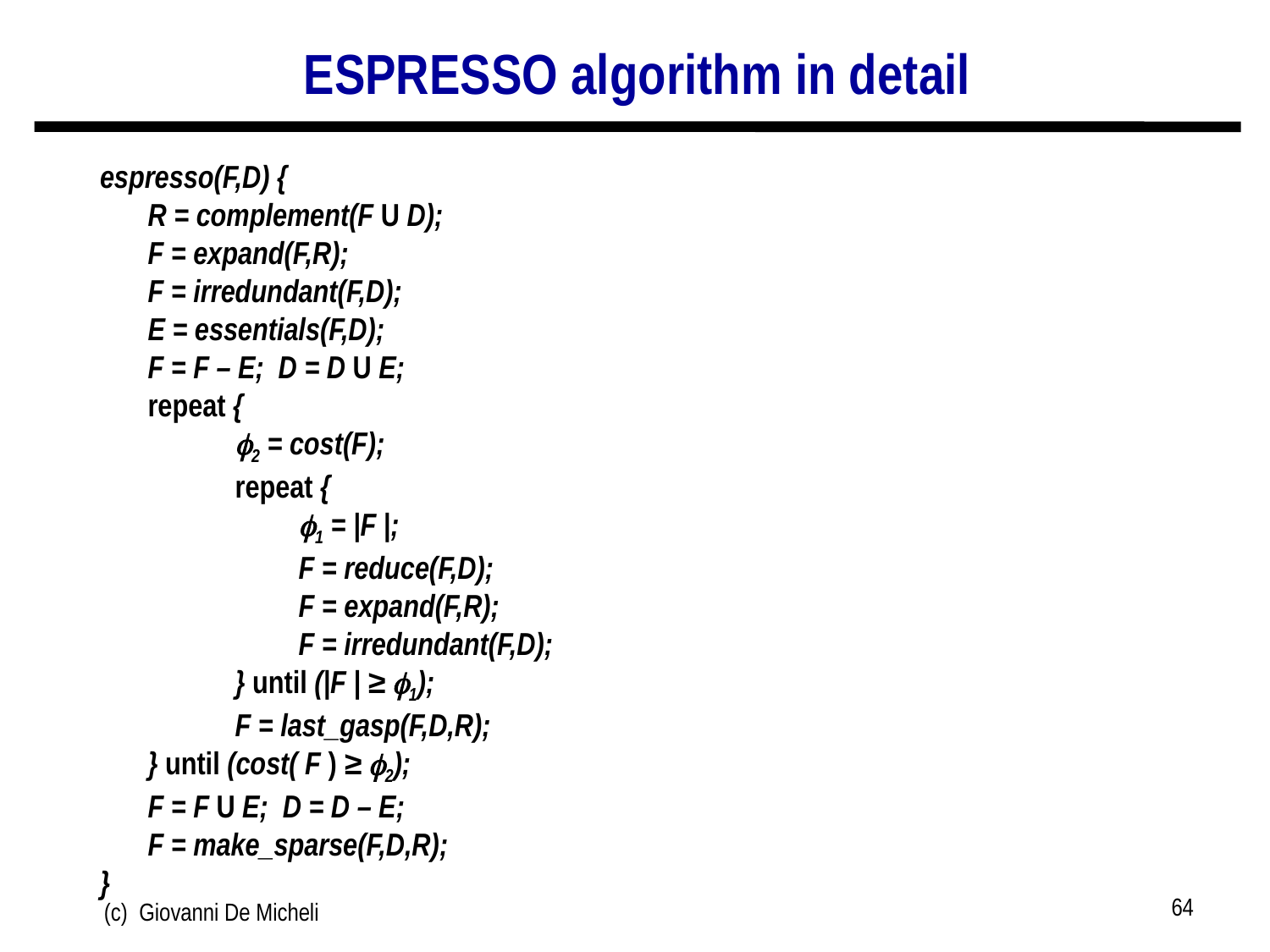

# ESPRESSO algorithm in detail
espresso(F,D) {
R = complement(F U D);
F = expand(F,R);
F = irredundant(F,D);
E = essentials(F,D);
F = F – E;  D = D U E;
repeat {
φ2 = cost(F);
repeat {
φ1 = |F |;
F = reduce(F,D);
F = expand(F,R);
F = irredundant(F,D);
} until (|F | ≥ φ1);
F = last_gasp(F,D,R);
} until (cost( F ) ≥ φ2);
F = F U E;  D = D – E;
F = make_sparse(F,D,R);
}
64
(c)  Giovanni De Micheli